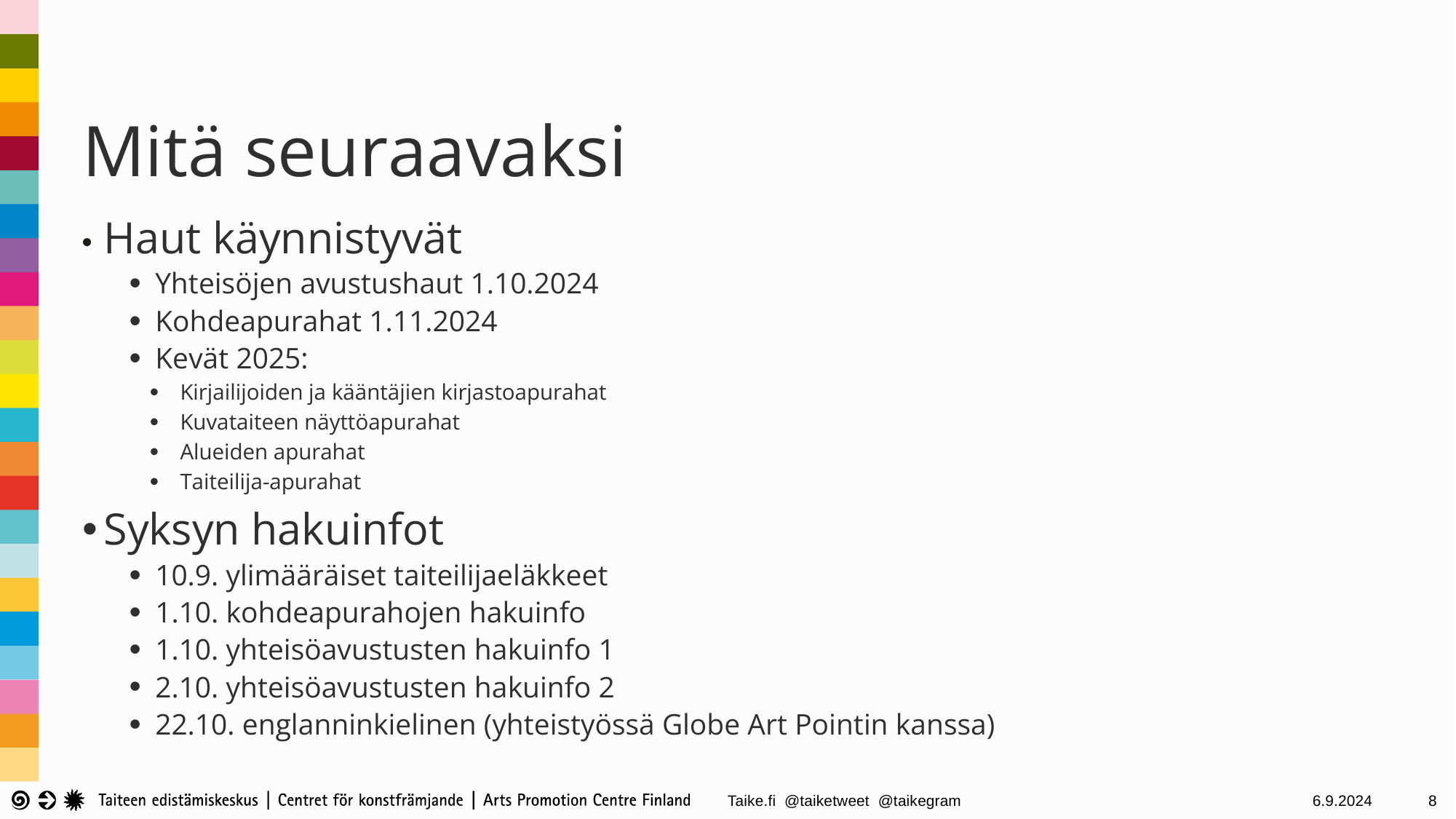

# Mitä seuraavaksi
Haut käynnistyvät
Yhteisöjen avustushaut 1.10.2024
Kohdeapurahat 1.11.2024
Kevät 2025:
Kirjailijoiden ja kääntäjien kirjastoapurahat
Kuvataiteen näyttöapurahat
Alueiden apurahat
Taiteilija-apurahat
Syksyn hakuinfot
10.9. ylimääräiset taiteilijaeläkkeet
1.10. kohdeapurahojen hakuinfo
1.10. yhteisöavustusten hakuinfo 1
2.10. yhteisöavustusten hakuinfo 2
22.10. englanninkielinen (yhteistyössä Globe Art Pointin kanssa)

6.9.2024
8